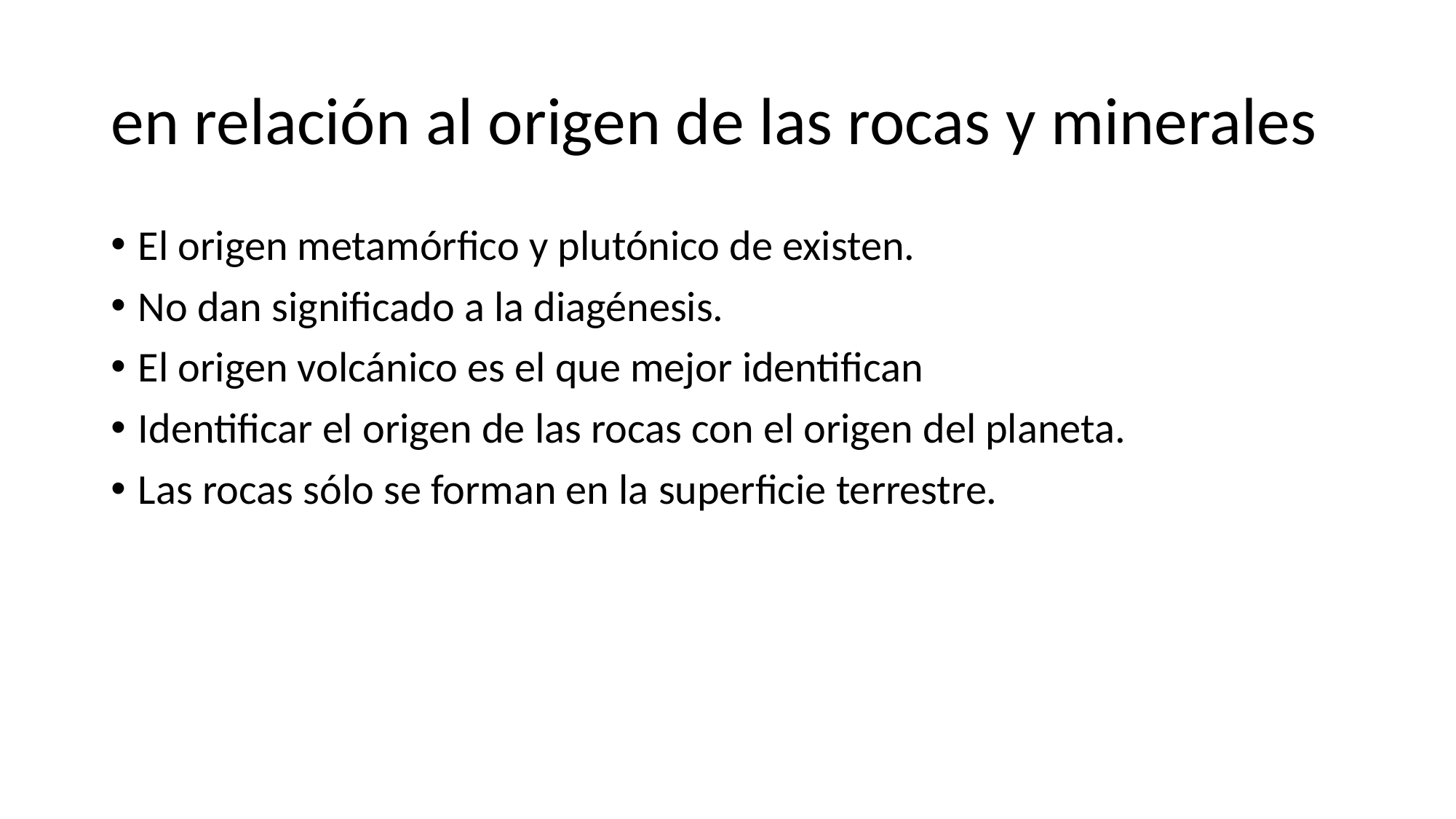

# en relación al origen de las rocas y minerales
El origen metamórfico y plutónico de existen.
No dan significado a la diagénesis.
El origen volcánico es el que mejor identifican
Identificar el origen de las rocas con el origen del planeta.
Las rocas sólo se forman en la superficie terrestre.